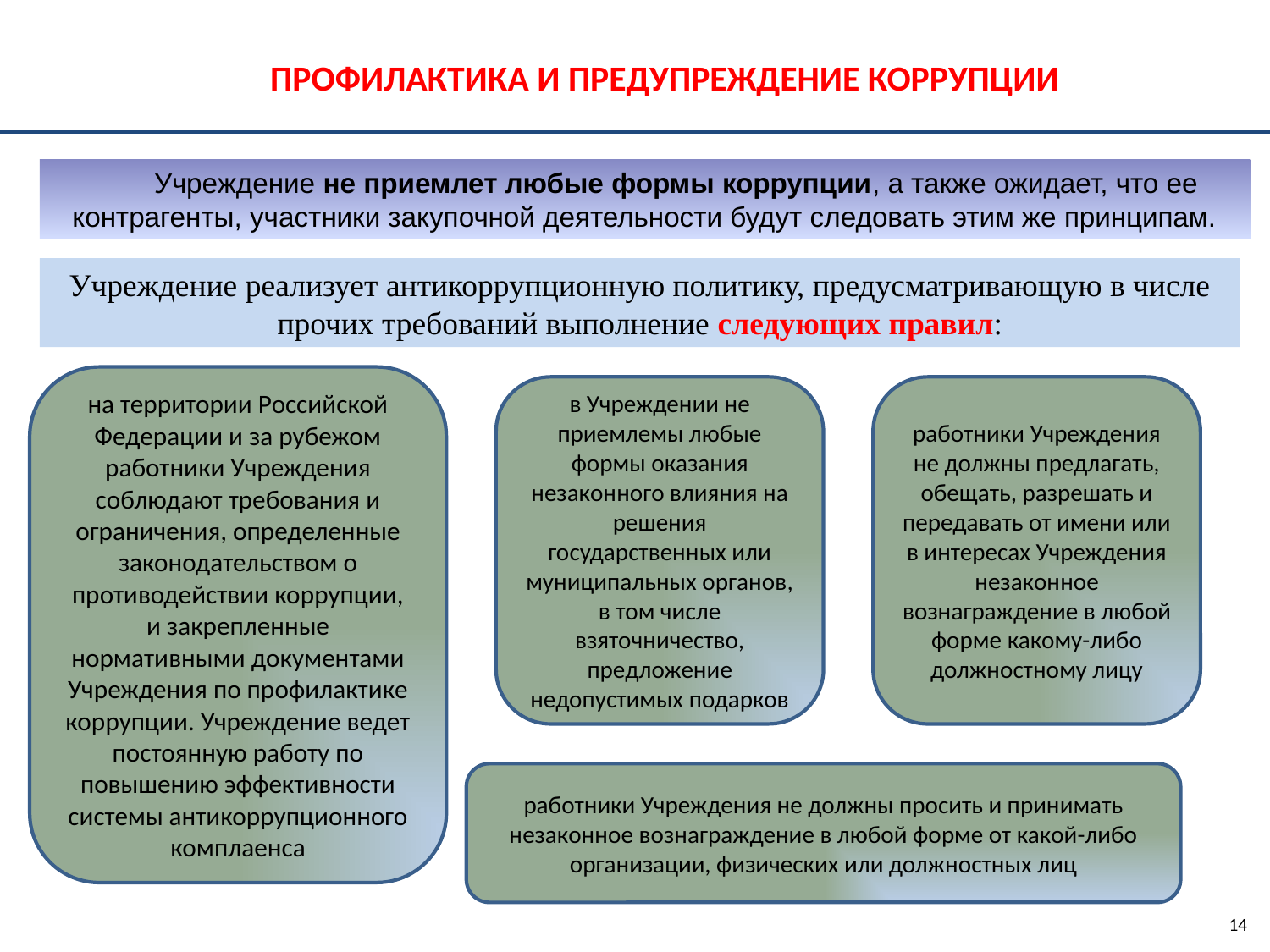

ПРОФИЛАКТИКА И ПРЕДУПРЕЖДЕНИЕ КОРРУПЦИИ
Учреждение не приемлет любые формы коррупции, а также ожидает, что ее контрагенты, участники закупочной деятельности будут следовать этим же принципам.
Учреждение реализует антикоррупционную политику, предусматривающую в числе прочих требований выполнение следующих правил:
на территории Российской Федерации и за рубежом работники Учреждения соблюдают требования и ограничения, определенные законодательством о противодействии коррупции, и закрепленные нормативными документами Учреждения по профилактике коррупции. Учреждение ведет постоянную работу по повышению эффективности системы антикоррупционного комплаенса
в Учреждении не приемлемы любые формы оказания незаконного влияния на решения государственных или муниципальных органов, в том числе взяточничество, предложение недопустимых подарков
работники Учреждения не должны предлагать, обещать, разрешать и передавать от имени или в интересах Учреждения незаконное вознаграждение в любой форме какому-либо должностному лицу
работники Учреждения не должны просить и принимать незаконное вознаграждение в любой форме от какой-либо организации, физических или должностных лиц